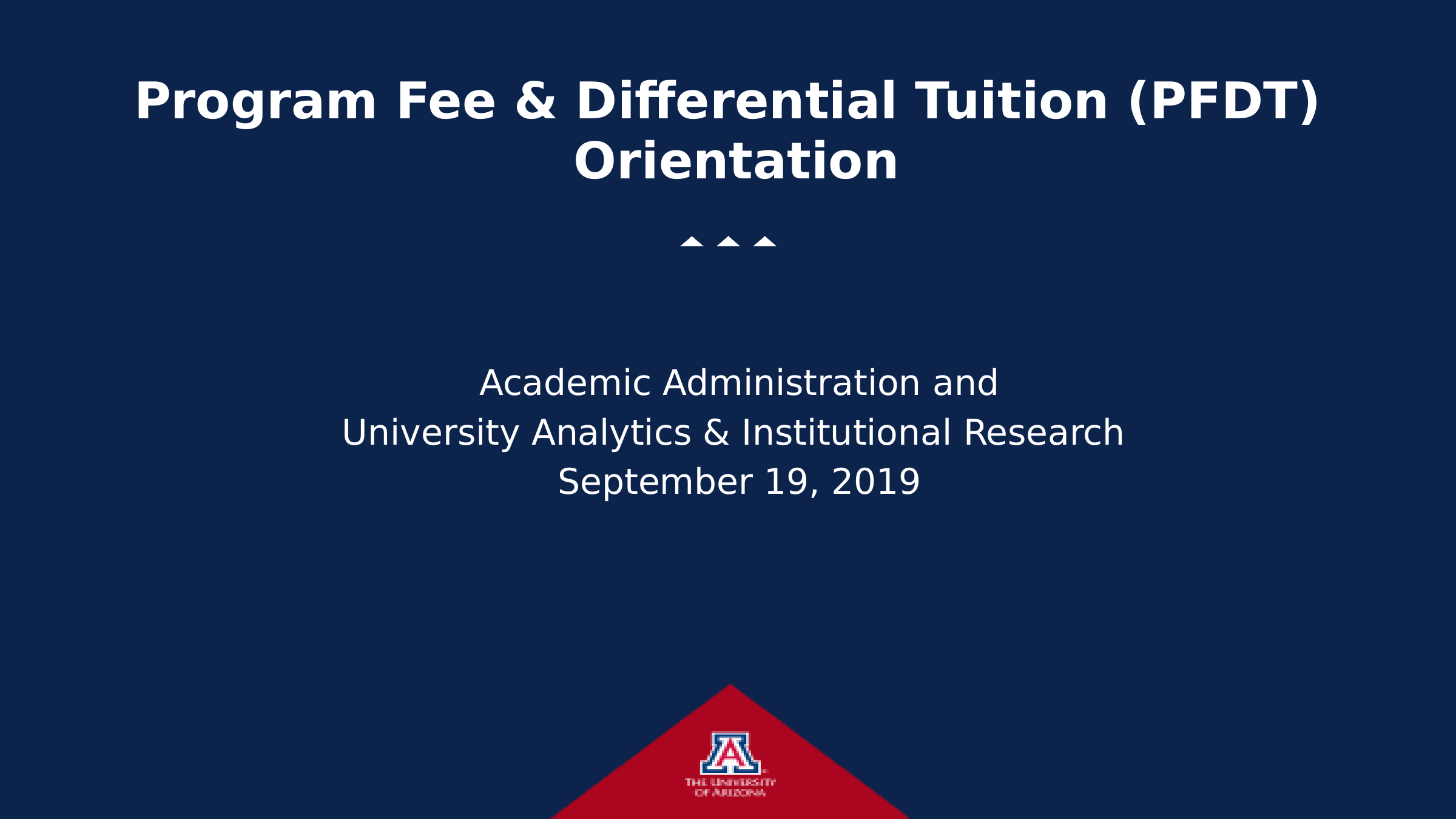

# Program Fee & Differential Tuition (PFDT) Orientation
Academic Administration and
University Analytics & Institutional Research
September 19, 2019